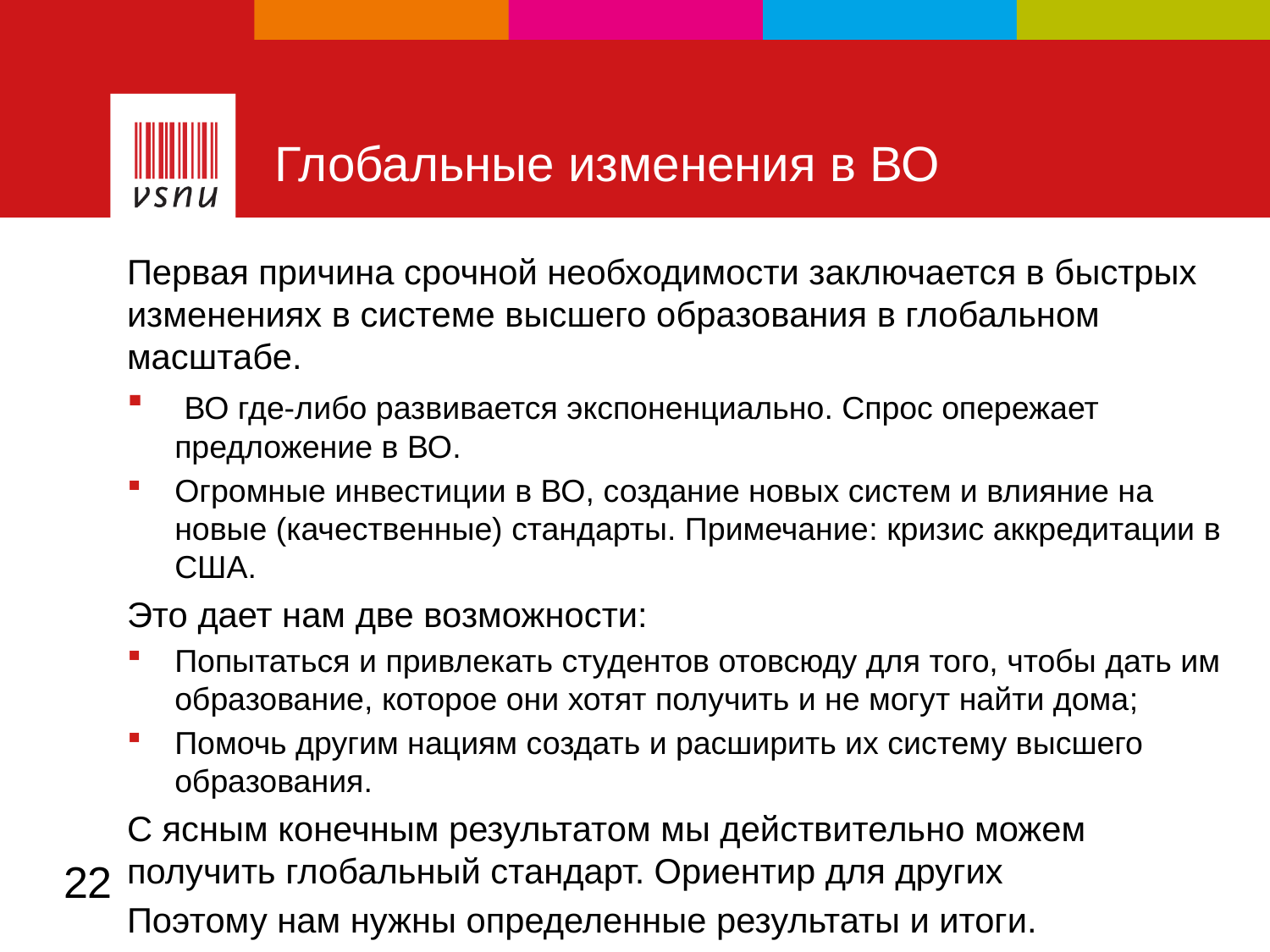

# Глобальные изменения в ВО
Первая причина срочной необходимости заключается в быстрых изменениях в системе высшего образования в глобальном масштабе.
 ВО где-либо развивается экспоненциально. Спрос опережает предложение в ВО.
Огромные инвестиции в ВО, создание новых систем и влияние на новые (качественные) стандарты. Примечание: кризис аккредитации в США.
Это дает нам две возможности:
Попытаться и привлекать студентов отовсюду для того, чтобы дать им образование, которое они хотят получить и не могут найти дома;
Помочь другим нациям создать и расширить их систему высшего образования.
С ясным конечным результатом мы действительно можем получить глобальный стандарт. Ориентир для других
Поэтому нам нужны определенные результаты и итоги.
22